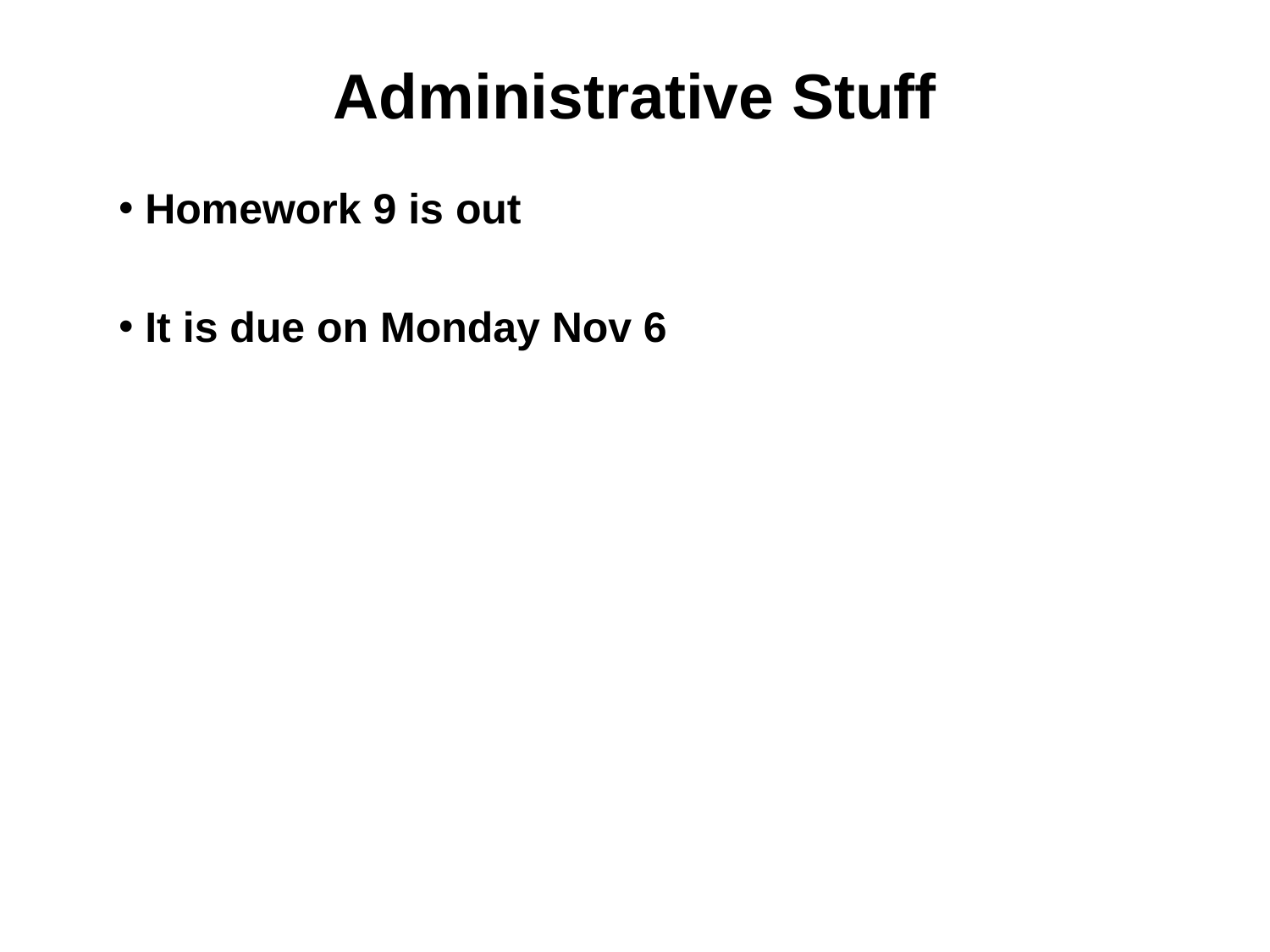

# Administrative Stuff
Homework 9 is out

It is due on Monday Nov 6